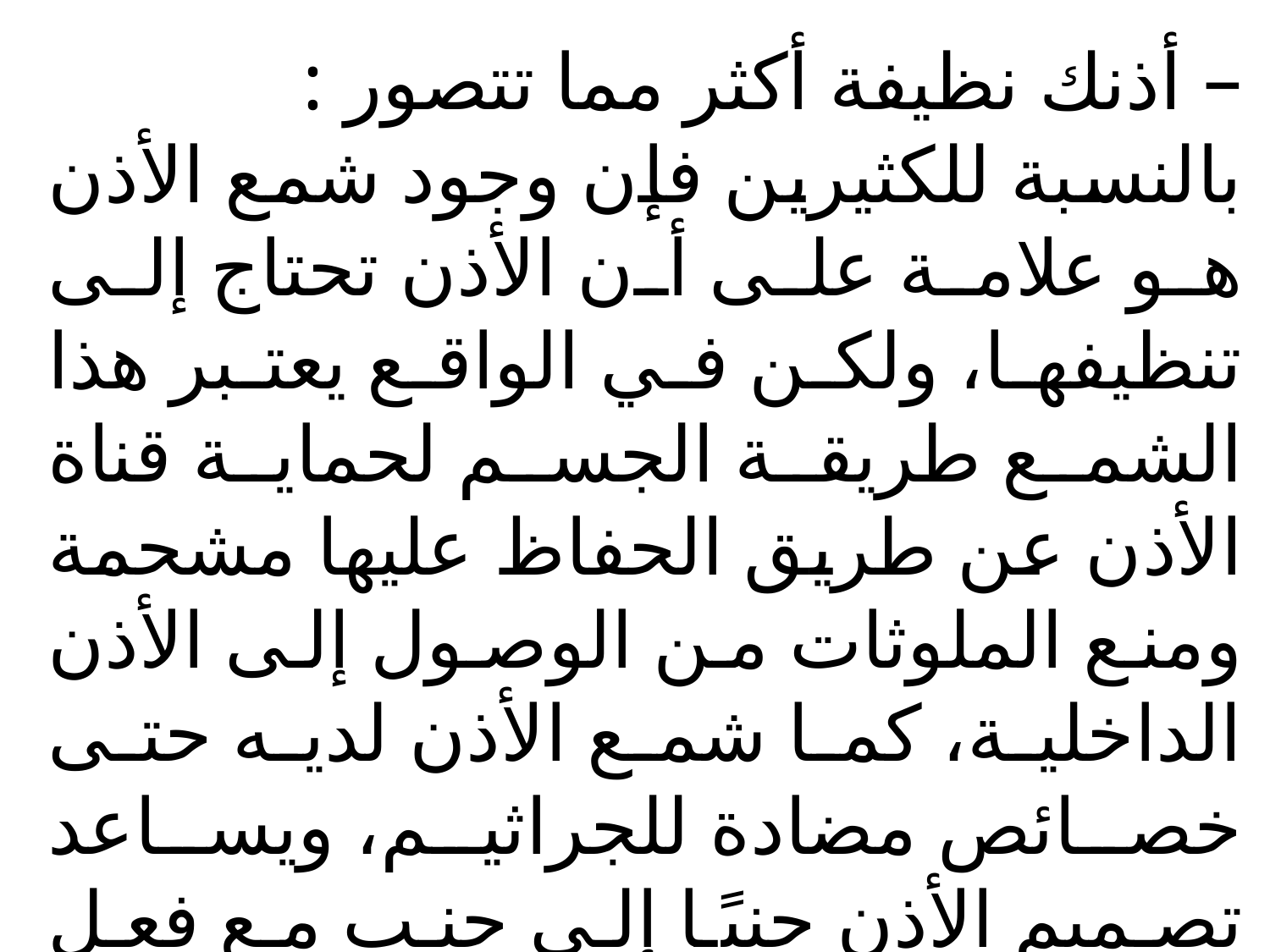

– أذنك نظيفة أكثر مما تتصور :
بالنسبة للكثيرين فإن وجود شمع الأذن هو علامة على أن الأذن تحتاج إلى تنظيفها، ولكن في الواقع يعتبر هذا الشمع طريقة الجسم لحماية قناة الأذن عن طريق الحفاظ عليها مشحمة ومنع الملوثات من الوصول إلى الأذن الداخلية، كما شمع الأذن لديه حتى خصائص مضادة للجراثيم، ويساعد تصميم الأذن جنبًا إلى جنب مع فعل المضغ على نقل المادة الشمعية إلى خارج الأذن، وبهذه الطريقة فإن الاذن تقوم بتنظيف نفسها بشكل ذاتي .